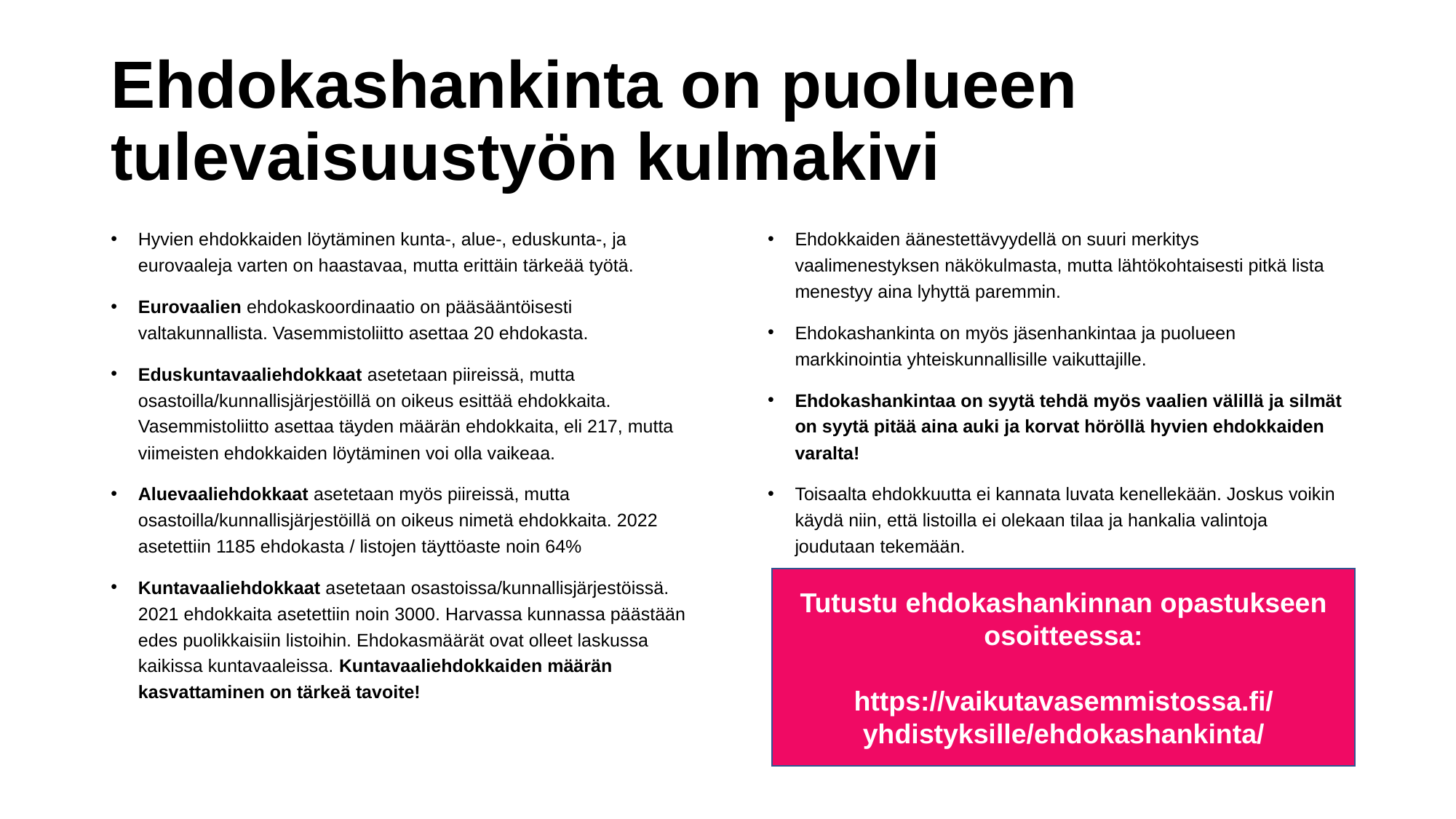

# Ehdokashankinta on puolueen tulevaisuustyön kulmakivi
Hyvien ehdokkaiden löytäminen kunta-, alue-, eduskunta-, ja eurovaaleja varten on haastavaa, mutta erittäin tärkeää työtä.
Eurovaalien ehdokaskoordinaatio on pääsääntöisesti valtakunnallista. Vasemmistoliitto asettaa 20 ehdokasta.
Eduskuntavaaliehdokkaat asetetaan piireissä, mutta osastoilla/kunnallisjärjestöillä on oikeus esittää ehdokkaita. Vasemmistoliitto asettaa täyden määrän ehdokkaita, eli 217, mutta viimeisten ehdokkaiden löytäminen voi olla vaikeaa.
Aluevaaliehdokkaat asetetaan myös piireissä, mutta osastoilla/kunnallisjärjestöillä on oikeus nimetä ehdokkaita. 2022 asetettiin 1185 ehdokasta / listojen täyttöaste noin 64%
Kuntavaaliehdokkaat asetetaan osastoissa/kunnallisjärjestöissä. 2021 ehdokkaita asetettiin noin 3000. Harvassa kunnassa päästään edes puolikkaisiin listoihin. Ehdokasmäärät ovat olleet laskussa kaikissa kuntavaaleissa. Kuntavaaliehdokkaiden määrän kasvattaminen on tärkeä tavoite!

Ehdokkaiden äänestettävyydellä on suuri merkitys vaalimenestyksen näkökulmasta, mutta lähtökohtaisesti pitkä lista menestyy aina lyhyttä paremmin.
Ehdokashankinta on myös jäsenhankintaa ja puolueen markkinointia yhteiskunnallisille vaikuttajille.
Ehdokashankintaa on syytä tehdä myös vaalien välillä ja silmät on syytä pitää aina auki ja korvat höröllä hyvien ehdokkaiden varalta!
Toisaalta ehdokkuutta ei kannata luvata kenellekään. Joskus voikin käydä niin, että listoilla ei olekaan tilaa ja hankalia valintoja joudutaan tekemään.

Tutustu ehdokashankinnan opastukseen osoitteessa:

https://vaikutavasemmistossa.fi/yhdistyksille/ehdokashankinta/